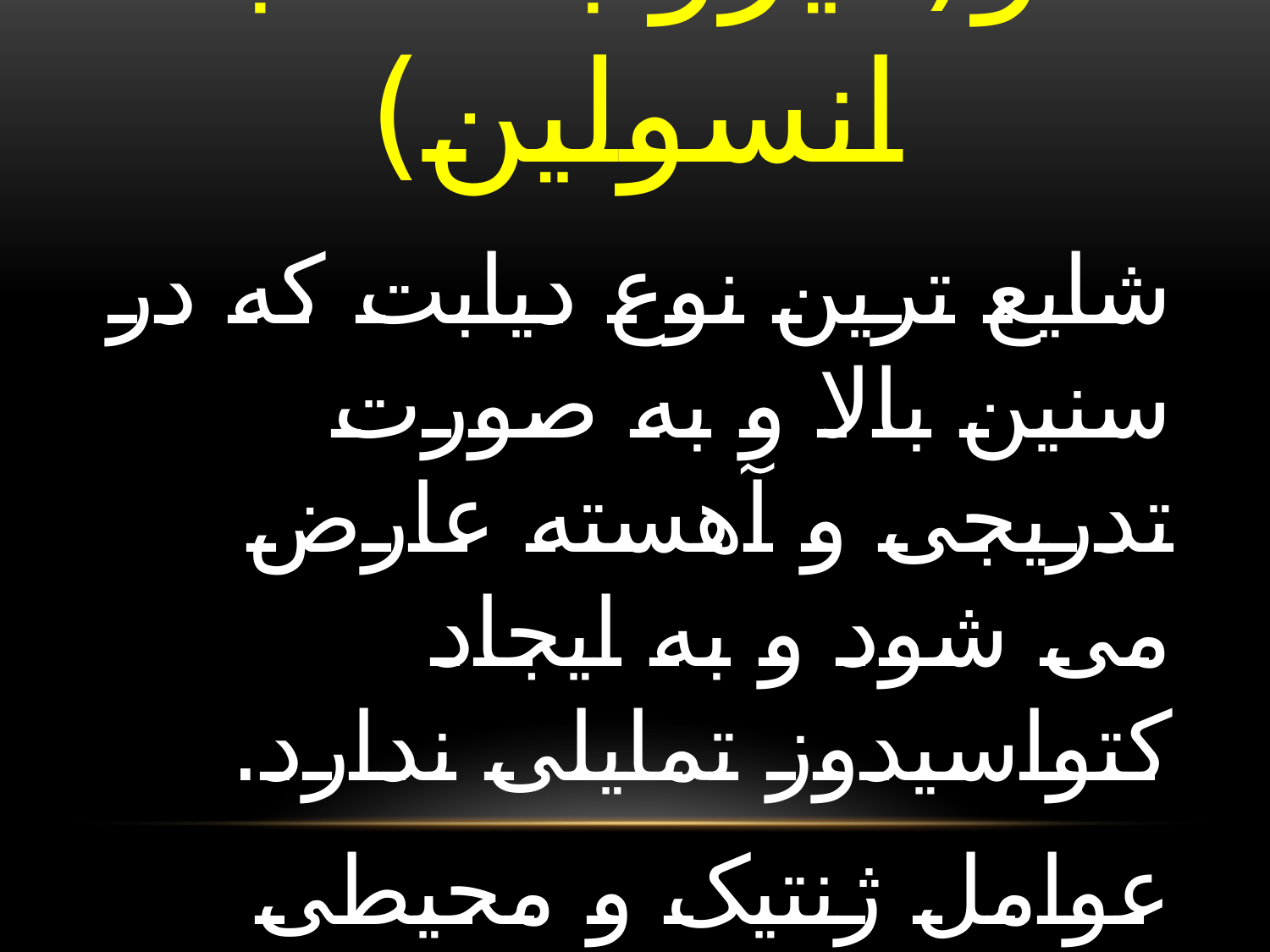

# دیابت نوع دو(غیروابسته به انسولین)
شایع ترین نوع دیابت که در سنین بالا و به صورت تدریجی و آهسته عارض می شود و به ایجاد کتواسیدوز تمایلی ندارد.
عوامل ژنتیک و محیطی دخالت دارند.
در فردی که دارای متابولیسم طبیعی کربوهیدرات ها ست، شروع می شود و به سوی عدم تحمل گلوکز سیر می کند.